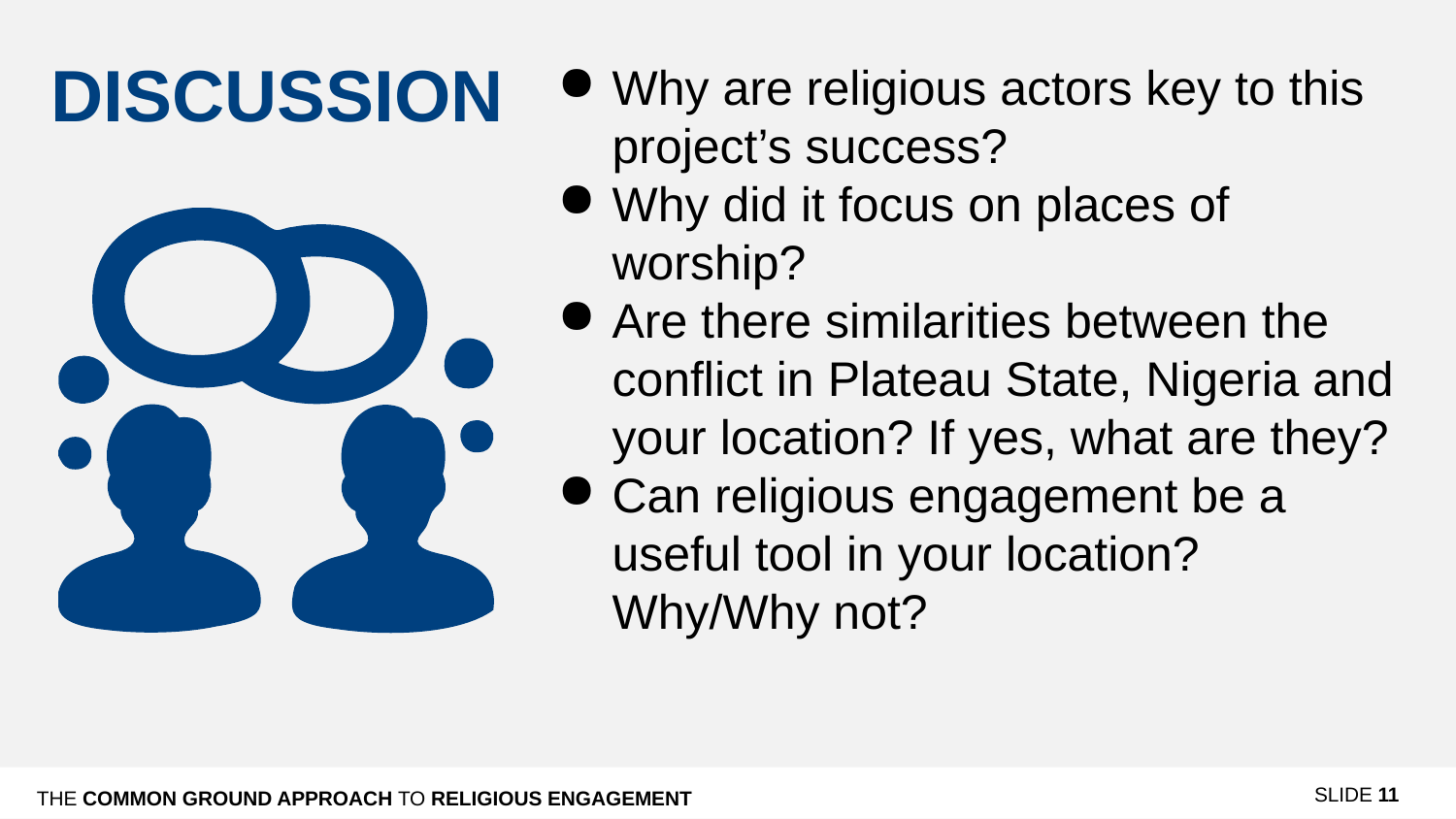

# DISCUSSION
Why are religious actors key to this project’s success?
Why did it focus on places of worship?
Are there similarities between the conflict in Plateau State, Nigeria and your location? If yes, what are they?
Can religious engagement be a useful tool in your location? Why/Why not?

SLIDE 11